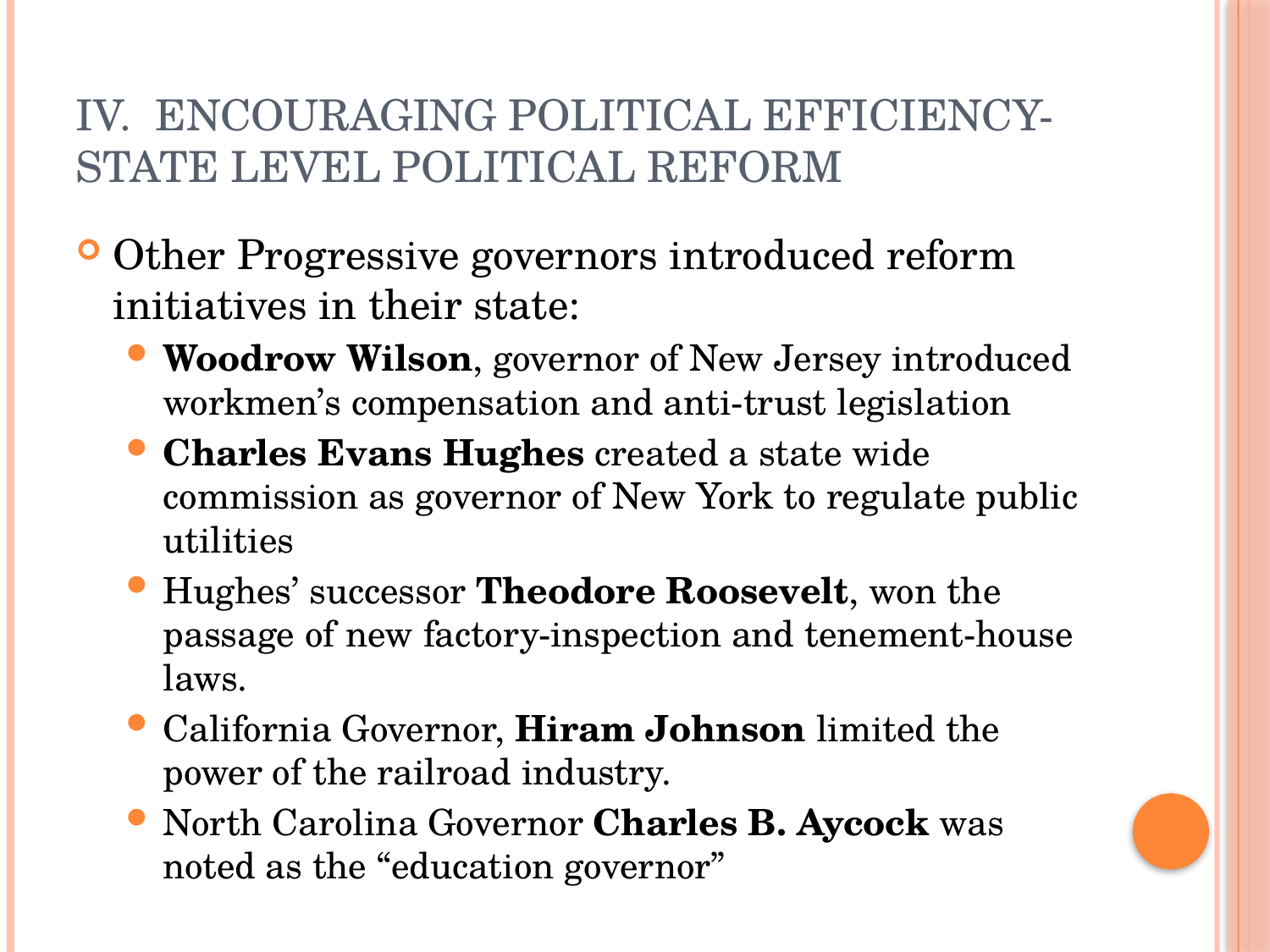

# IV.  Encouraging political Efficiency-State Level Political Reform
Other Progressive governors introduced reform initiatives in their state:
Woodrow Wilson, governor of New Jersey introduced workmen’s compensation and anti-trust legislation
Charles Evans Hughes created a state wide commission as governor of New York to regulate public utilities
Hughes’ successor Theodore Roosevelt, won the passage of new factory-inspection and tenement-house laws.
California Governor, Hiram Johnson limited the power of the railroad industry.
North Carolina Governor Charles B. Aycock was noted as the “education governor”